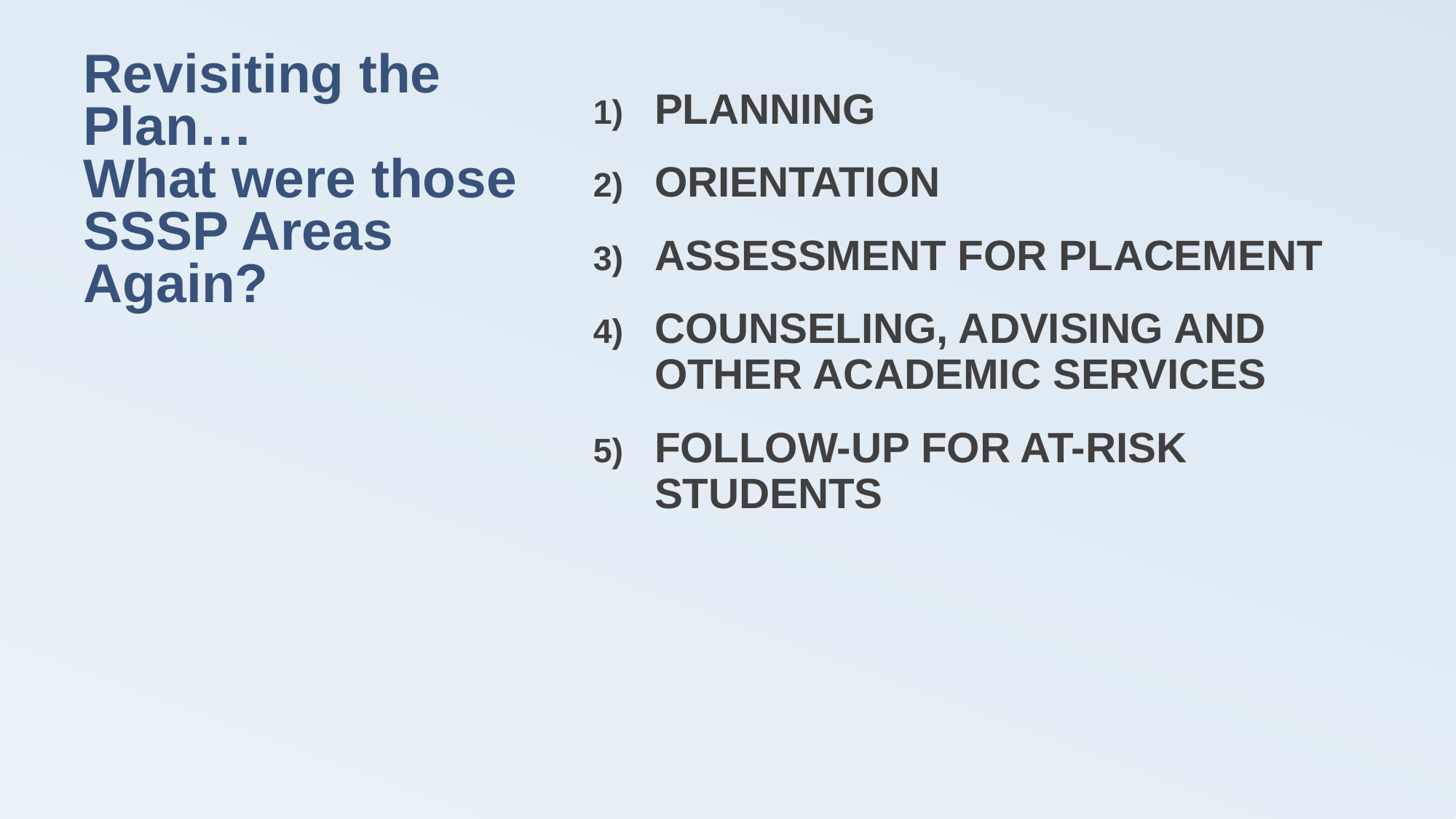

# Revisiting the Plan… What were those SSSP Areas Again?
PLANNING
ORIENTATION
ASSESSMENT FOR PLACEMENT
COUNSELING, ADVISING AND OTHER ACADEMIC SERVICES
FOLLOW-UP FOR AT-RISK STUDENTS